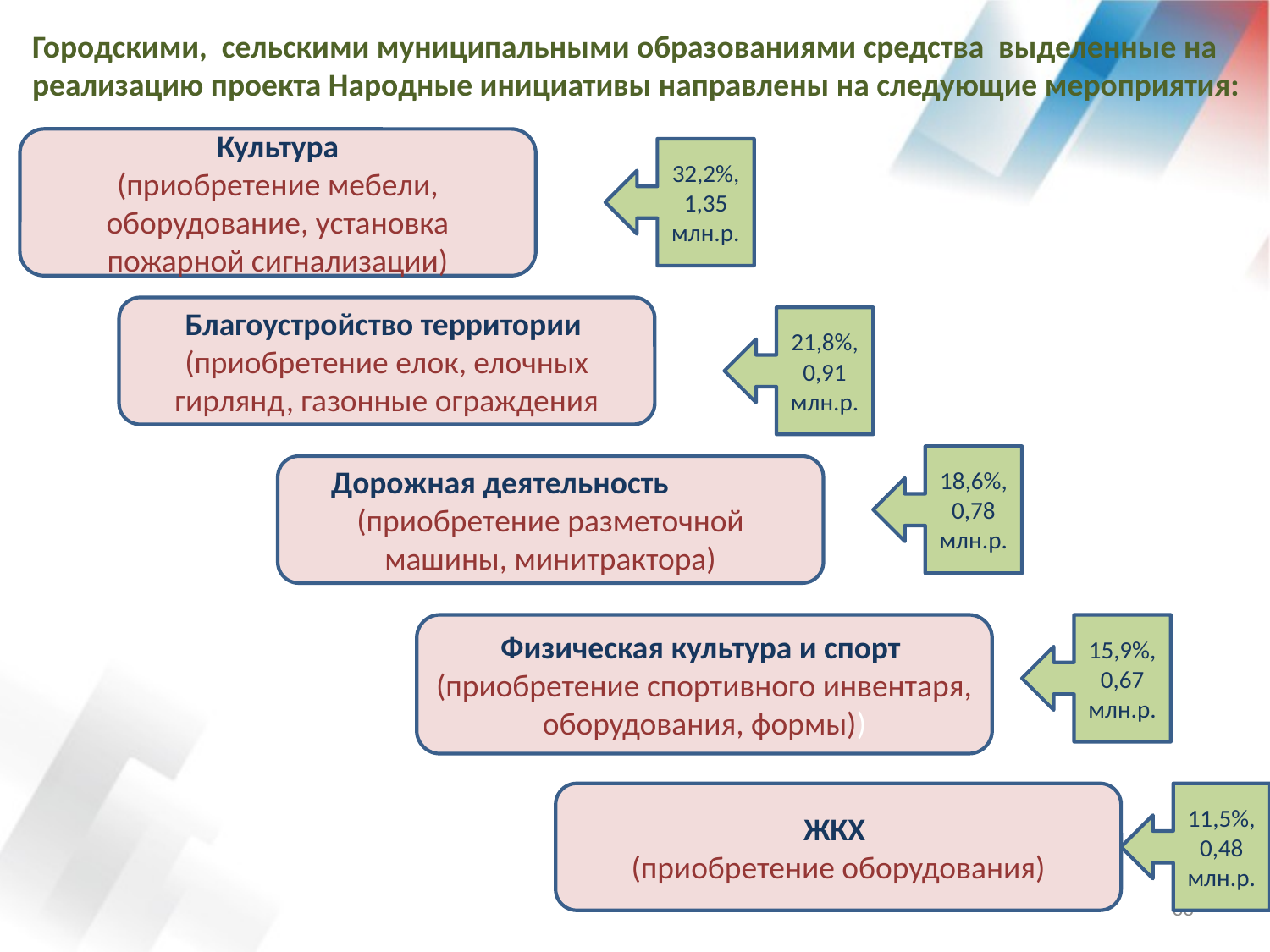

Городскими,  сельскими муниципальными образованиями средства  выделенные на реализацию проекта Народные инициативы направлены на следующие мероприятия:
Культура
(приобретение мебели, оборудование, установка пожарной сигнализации)
32,2%,1,35 млн.р.
Благоустройство территории
(приобретение елок, елочных гирлянд, газонные ограждения
21,8%, 0,91 млн.р.
18,6%, 0,78 млн.р.
Дорожная деятельность               (приобретение разметочной машины, минитрактора)
Физическая культура и спорт
(приобретение спортивного инвентаря, оборудования, формы))
15,9%, 0,67 млн.р.

ЖКХ
(приобретение оборудования)
11,5%, 0,48 млн.р.
33